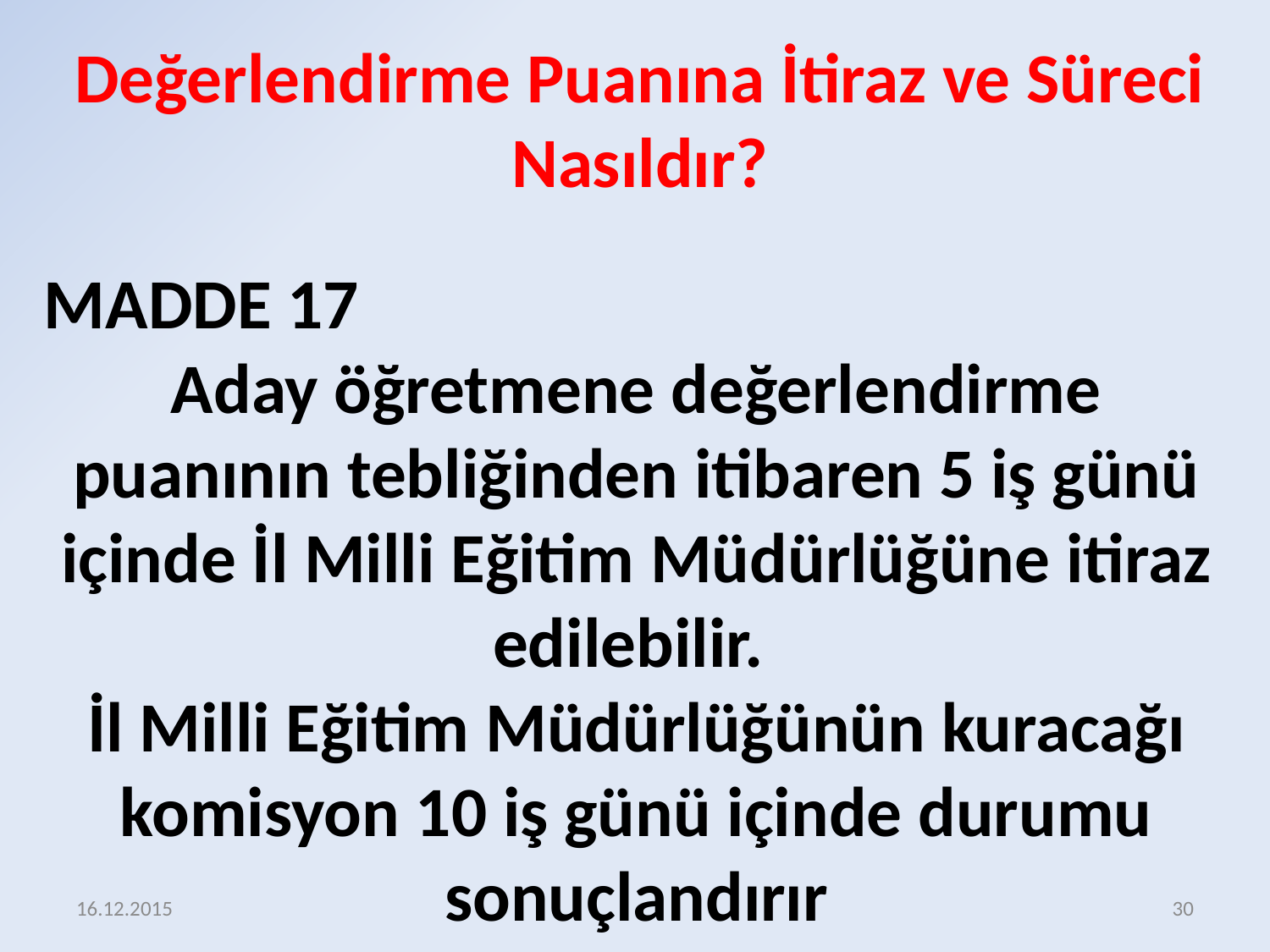

Değerlendirme Puanına İtiraz ve Süreci Nasıldır?
MADDE 17
Aday öğretmene değerlendirme puanının tebliğinden itibaren 5 iş günü içinde İl Milli Eğitim Müdürlüğüne itiraz edilebilir.
İl Milli Eğitim Müdürlüğünün kuracağı komisyon 10 iş günü içinde durumu sonuçlandırır
16.12.2015
30